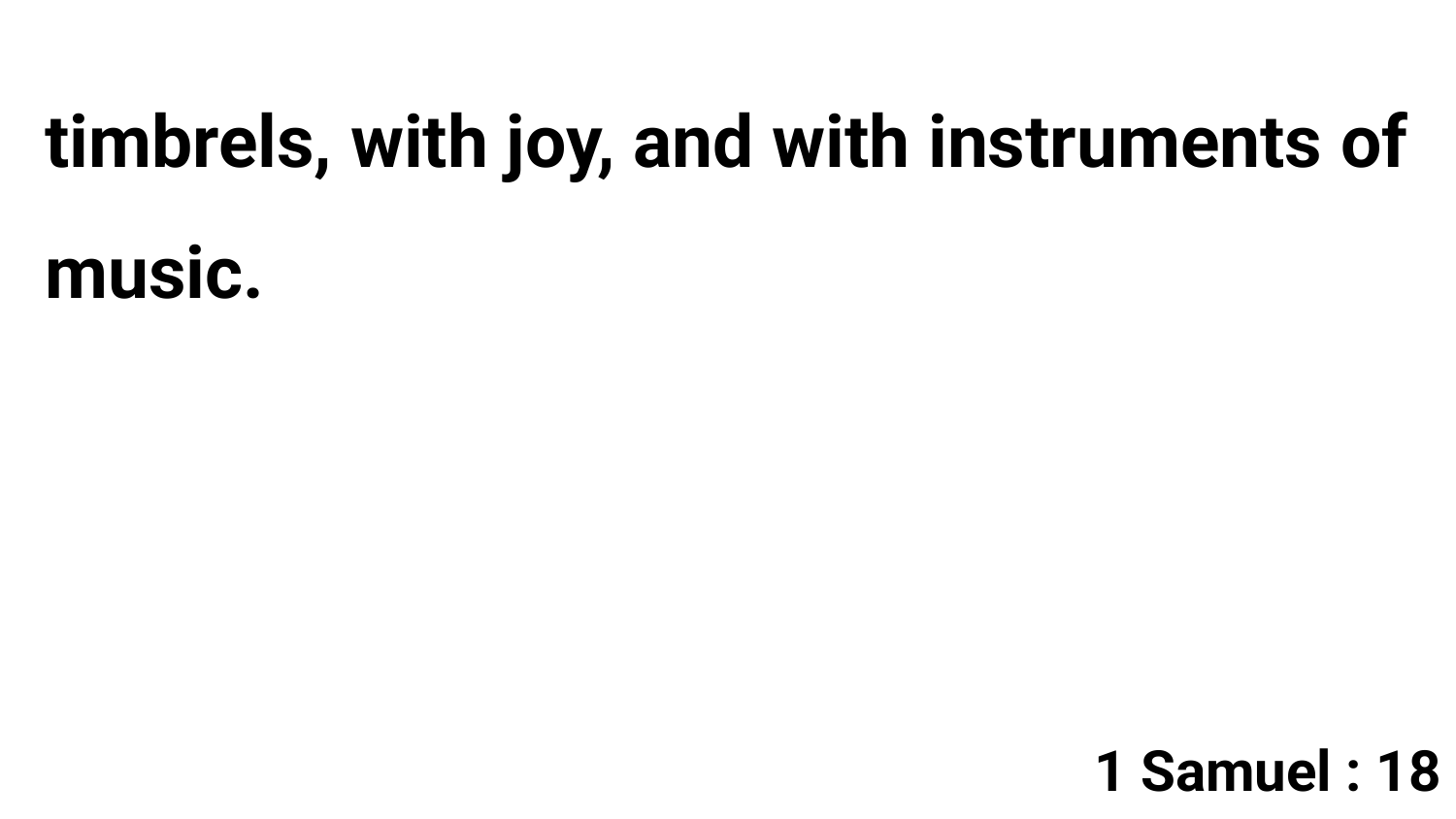

timbrels, with joy, and with instruments of music.
1 Samuel : 18